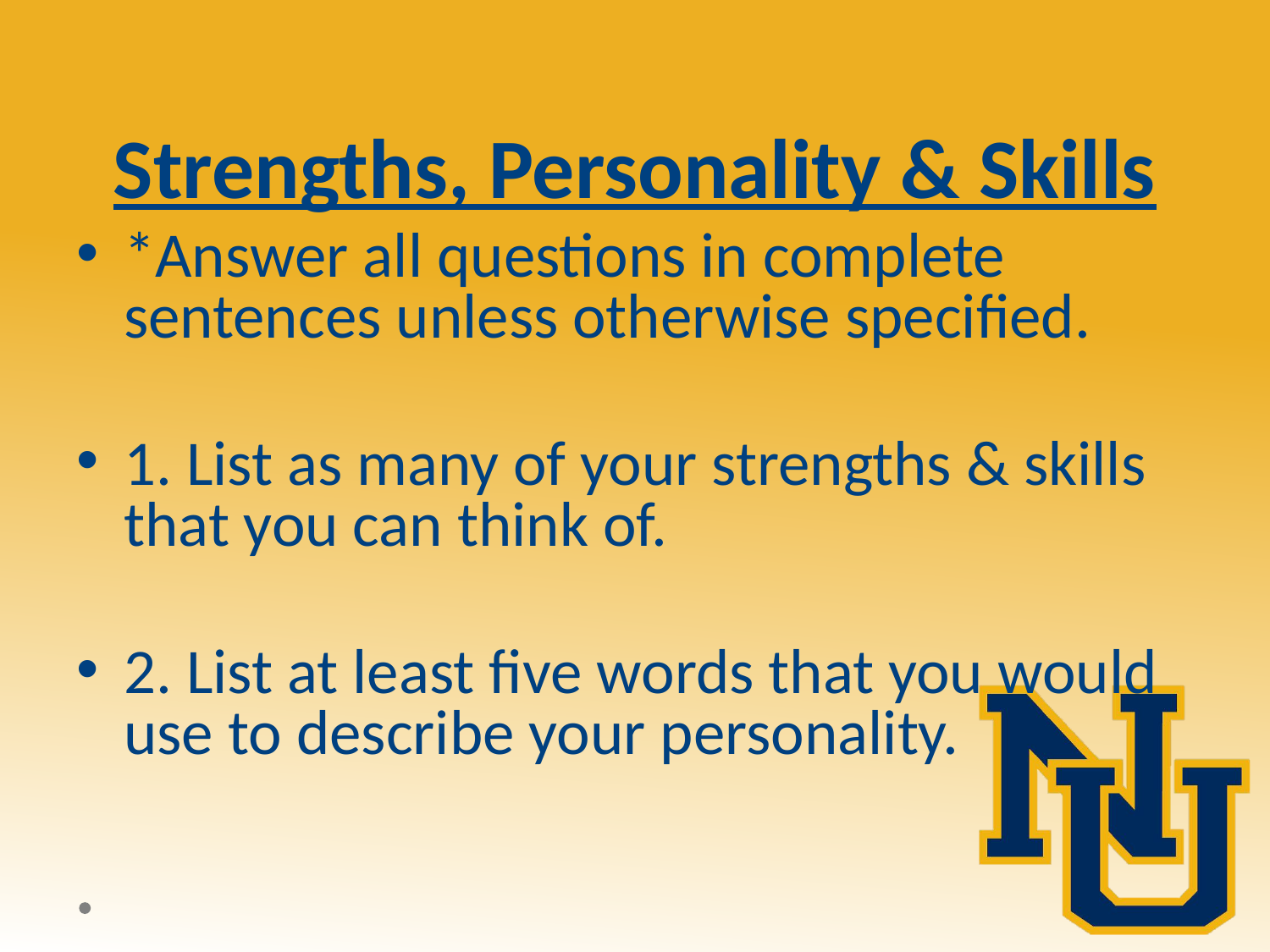

# Strengths, Personality & Skills
*Answer all questions in complete sentences unless otherwise specified.

1. List as many of your strengths & skills that you can think of.

2. List at least five words that you would use to describe your personality.